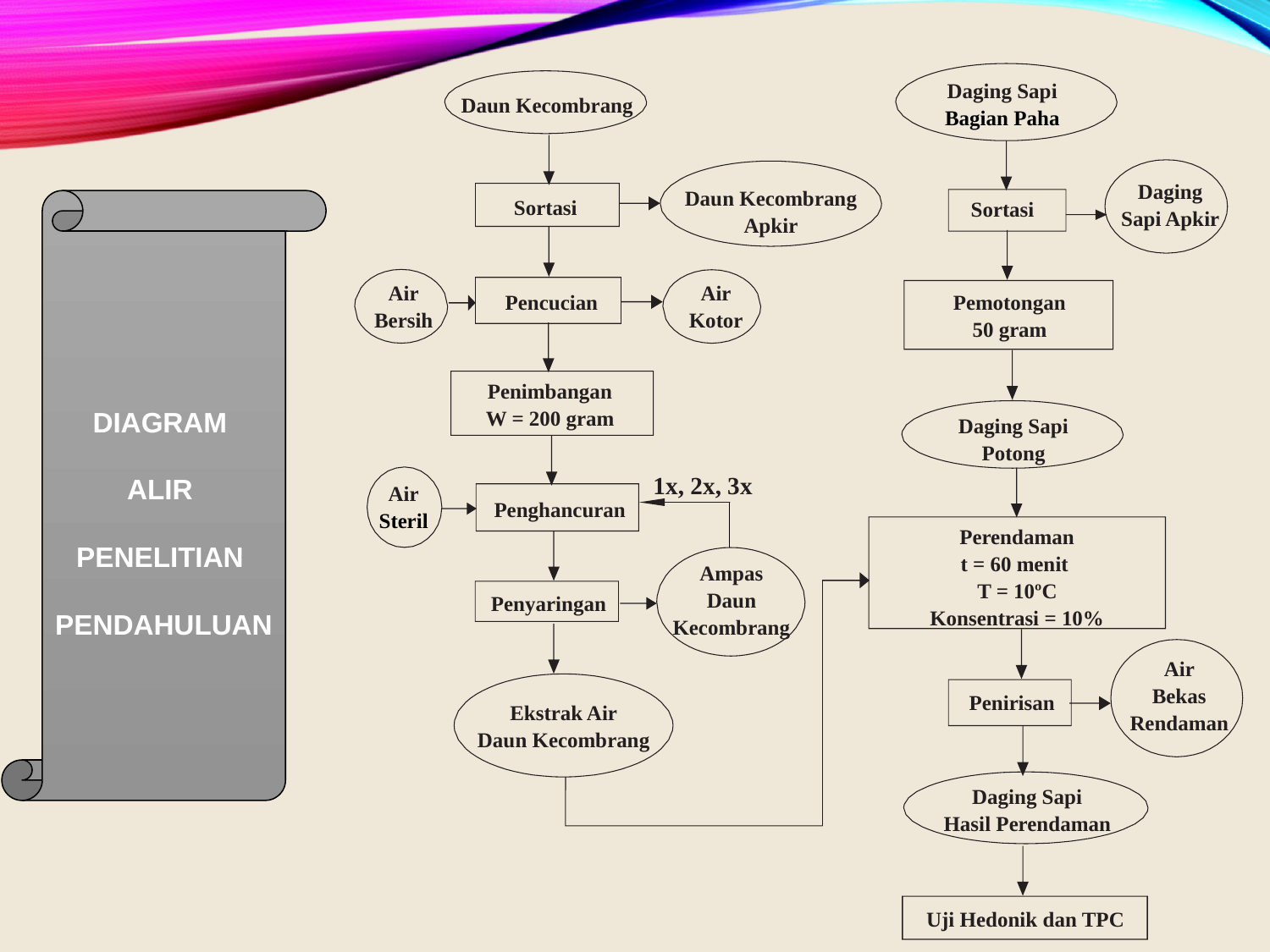

Daging Sapi
Bagian Paha
Daun Kecombrang

Daging
Sapi Apkir

Daun Kecombrang
Apkir

Sortasi
Sortasi

Air
Bersih
Air
Kotor

Pencucian
Pemotongan
50 gram

Penimbangan
W = 200 gram

Daging Sapi
Potong

1x, 2x, 3x
Air
Steril

Penghancuran

Perendaman
t = 60 menit
T = 10ºC
Konsentrasi = 10%

Ampas
Daun Kecombrang

Penyaringan

Air
Bekas Rendaman

Penirisan

Ekstrak Air
Daun Kecombrang

Daging Sapi
Hasil Perendaman

Uji Hedonik dan TPC
DIAGRAM
ALIR
PENELITIAN
PENDAHULUAN